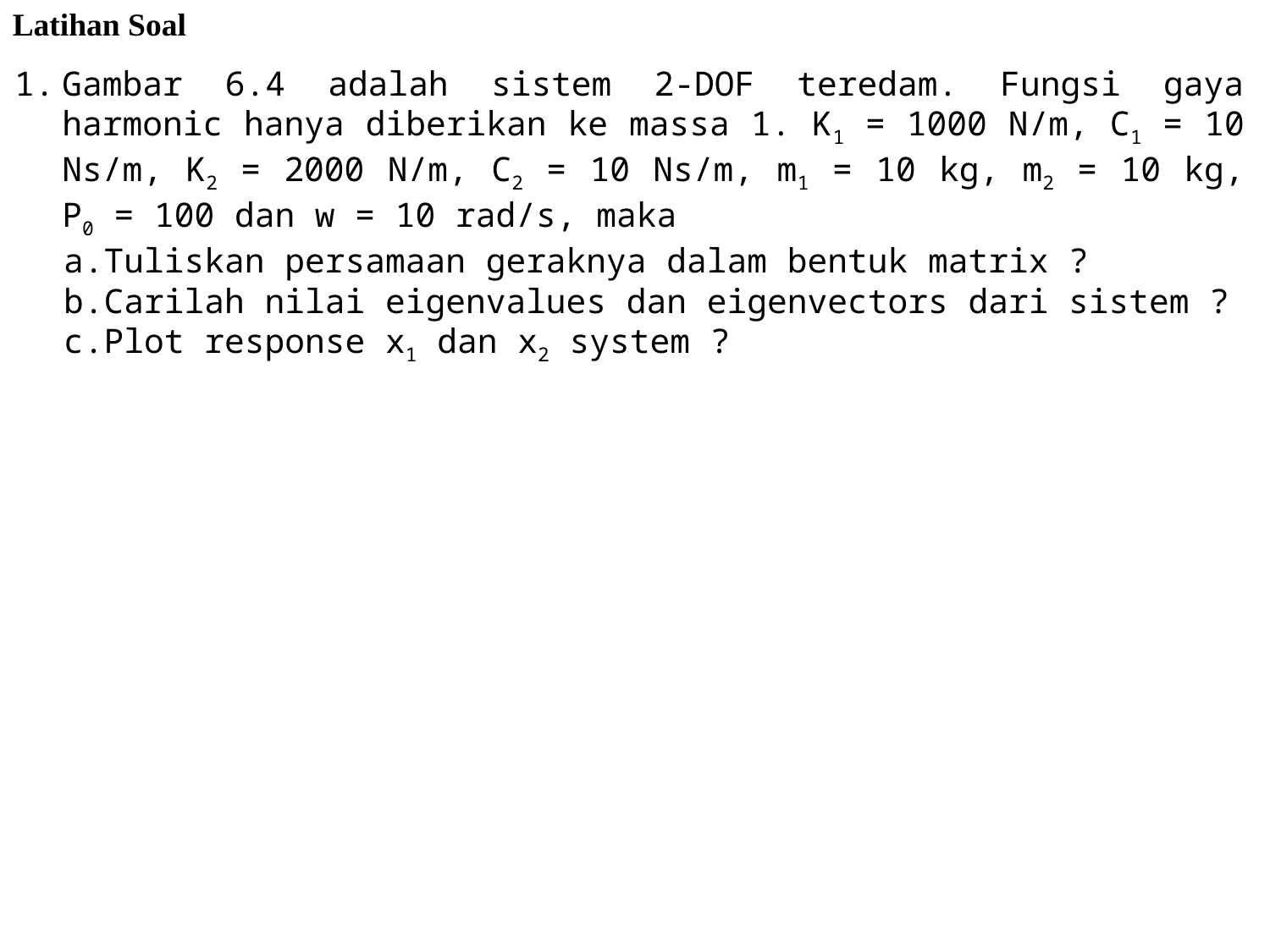

Latihan Soal

Gambar 6.4 adalah sistem 2-DOF teredam. Fungsi gaya harmonic hanya diberikan ke massa 1. K1 = 1000 N/m, C1 = 10 Ns/m, K2 = 2000 N/m, C2 = 10 Ns/m, m1 = 10 kg, m2 = 10 kg, P0 = 100 dan w = 10 rad/s, maka
a.Tuliskan persamaan geraknya dalam bentuk matrix ?
b.Carilah nilai eigenvalues dan eigenvectors dari sistem ?
c.Plot response x1 dan x2 system ?